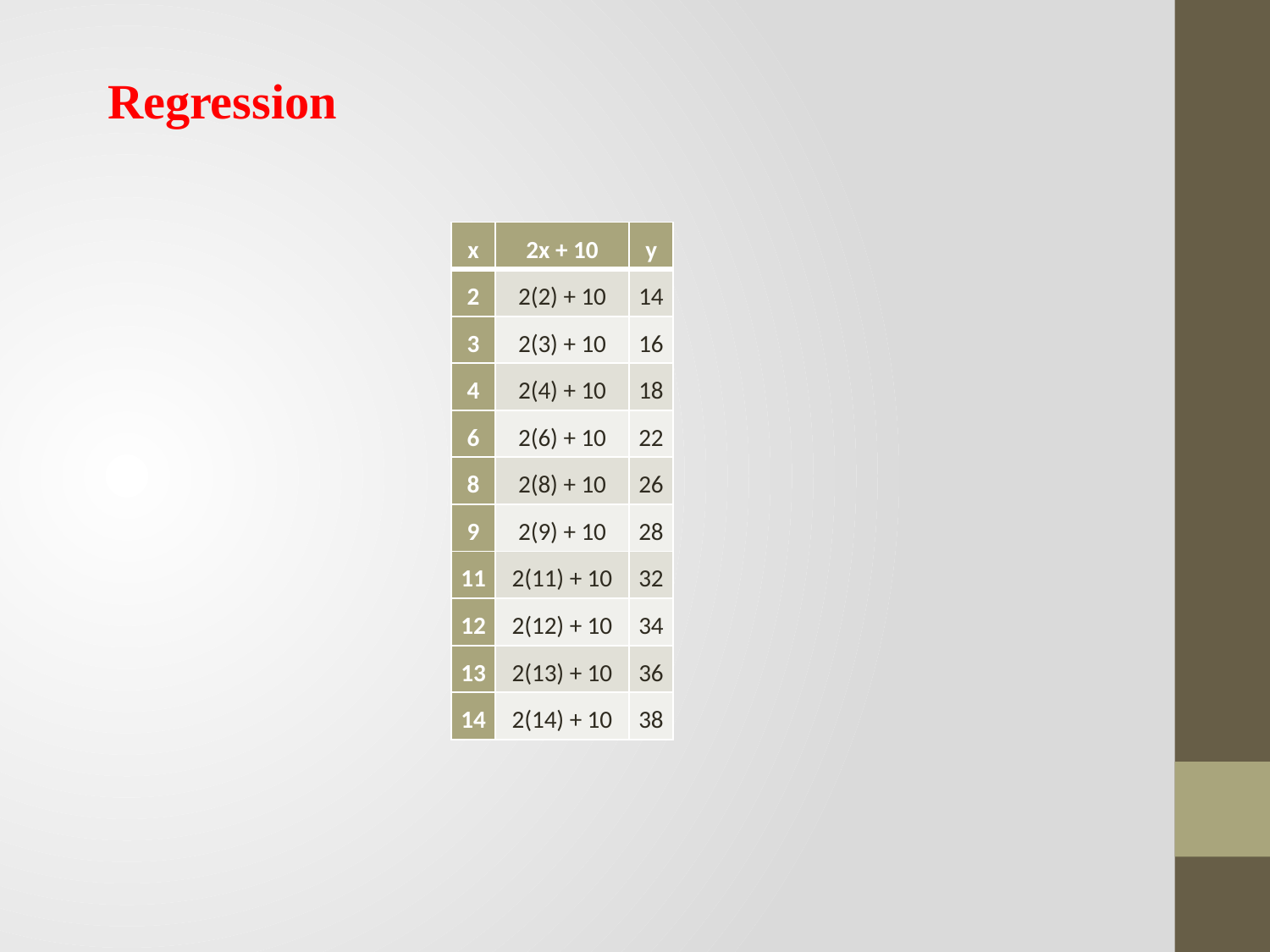

Regression
| x | 2x + 10 | y |
| --- | --- | --- |
| 2 | 2(2) + 10 | 14 |
| 3 | 2(3) + 10 | 16 |
| 4 | 2(4) + 10 | 18 |
| 6 | 2(6) + 10 | 22 |
| 8 | 2(8) + 10 | 26 |
| 9 | 2(9) + 10 | 28 |
| 11 | 2(11) + 10 | 32 |
| 12 | 2(12) + 10 | 34 |
| 13 | 2(13) + 10 | 36 |
| 14 | 2(14) + 10 | 38 |